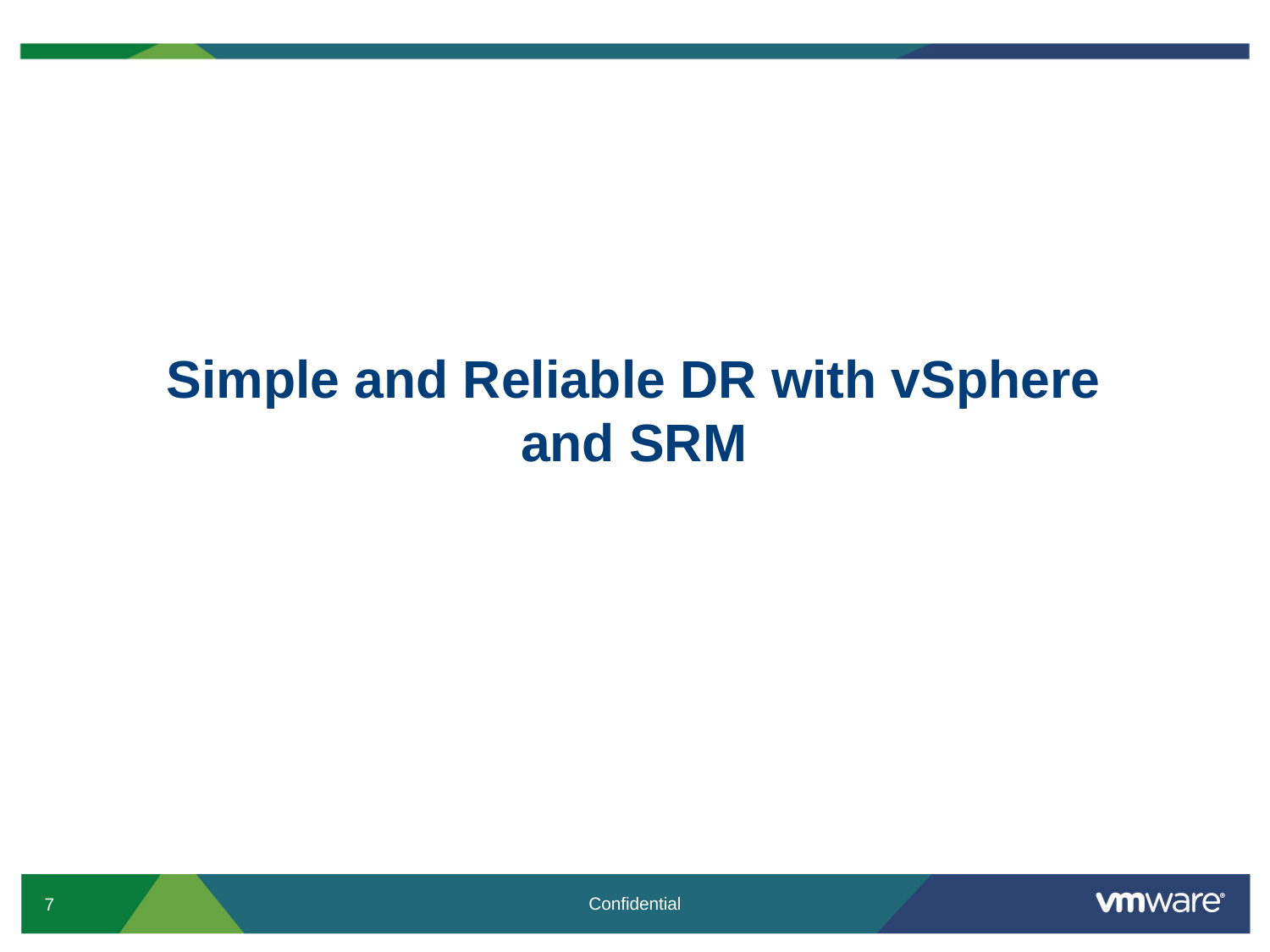

# Simple and Reliable DR with vSphere and SRM